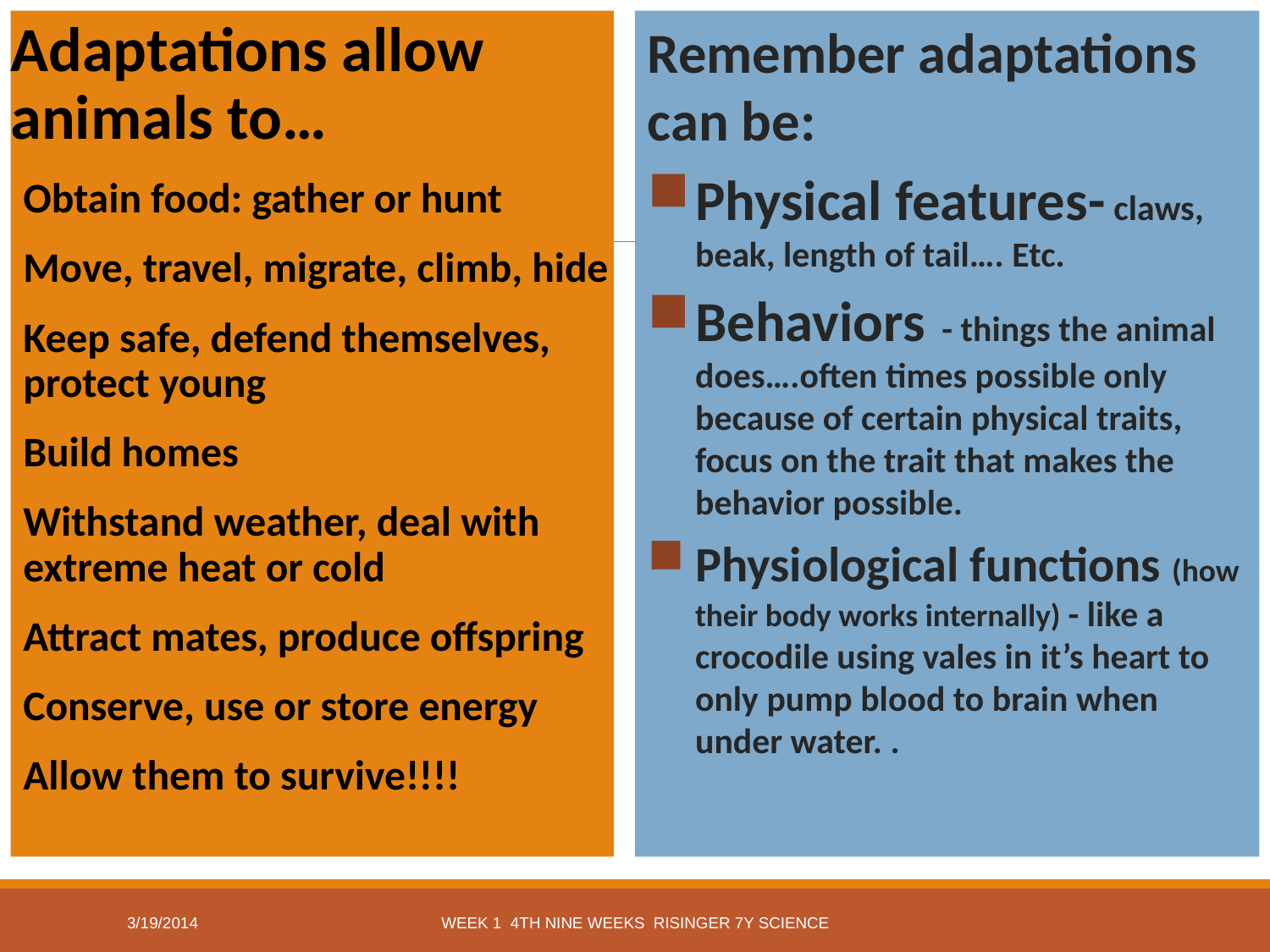

Adaptations allow animals to…
Obtain food: gather or hunt
Move, travel, migrate, climb, hide
Keep safe, defend themselves, protect young
Build homes
Withstand weather, deal with extreme heat or cold
Attract mates, produce offspring
Conserve, use or store energy
Allow them to survive!!!!
Remember adaptations can be:
Physical features- claws, beak, length of tail…. Etc.
Behaviors  - things the animal does….often times possible only because of certain physical traits, focus on the trait that makes the behavior possible.
Physiological functions (how their body works internally) - like a crocodile using vales in it’s heart to only pump blood to brain when under water. .
3/19/2014
Week 1  4th Nine Weeks  Risinger 7Y Science